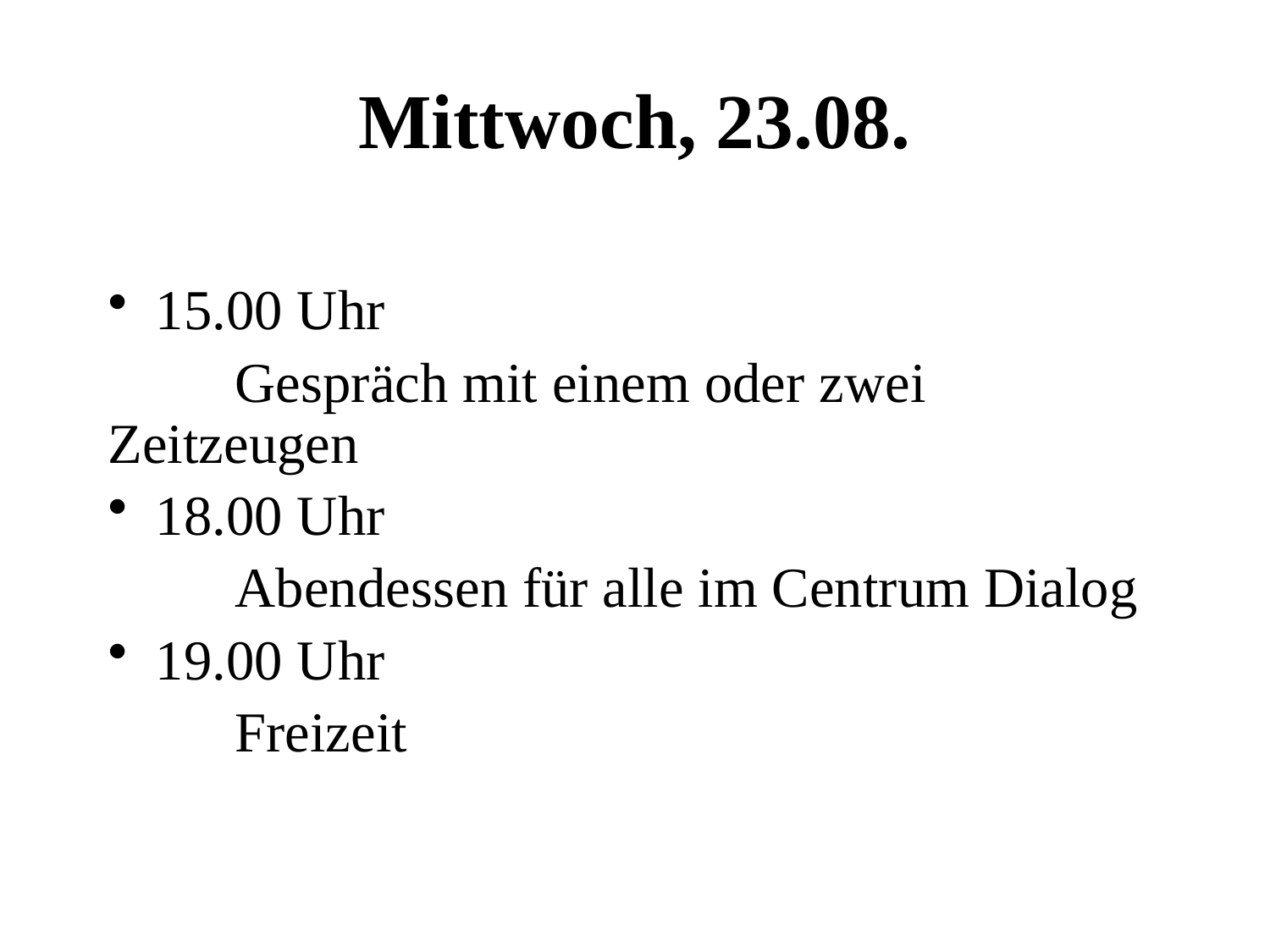

# Mittwoch, 23.08.
15.00 Uhr
	Gespräch mit einem oder zwei 	Zeitzeugen
18.00 Uhr
	Abendessen für alle im Centrum Dialog
19.00 Uhr
	Freizeit